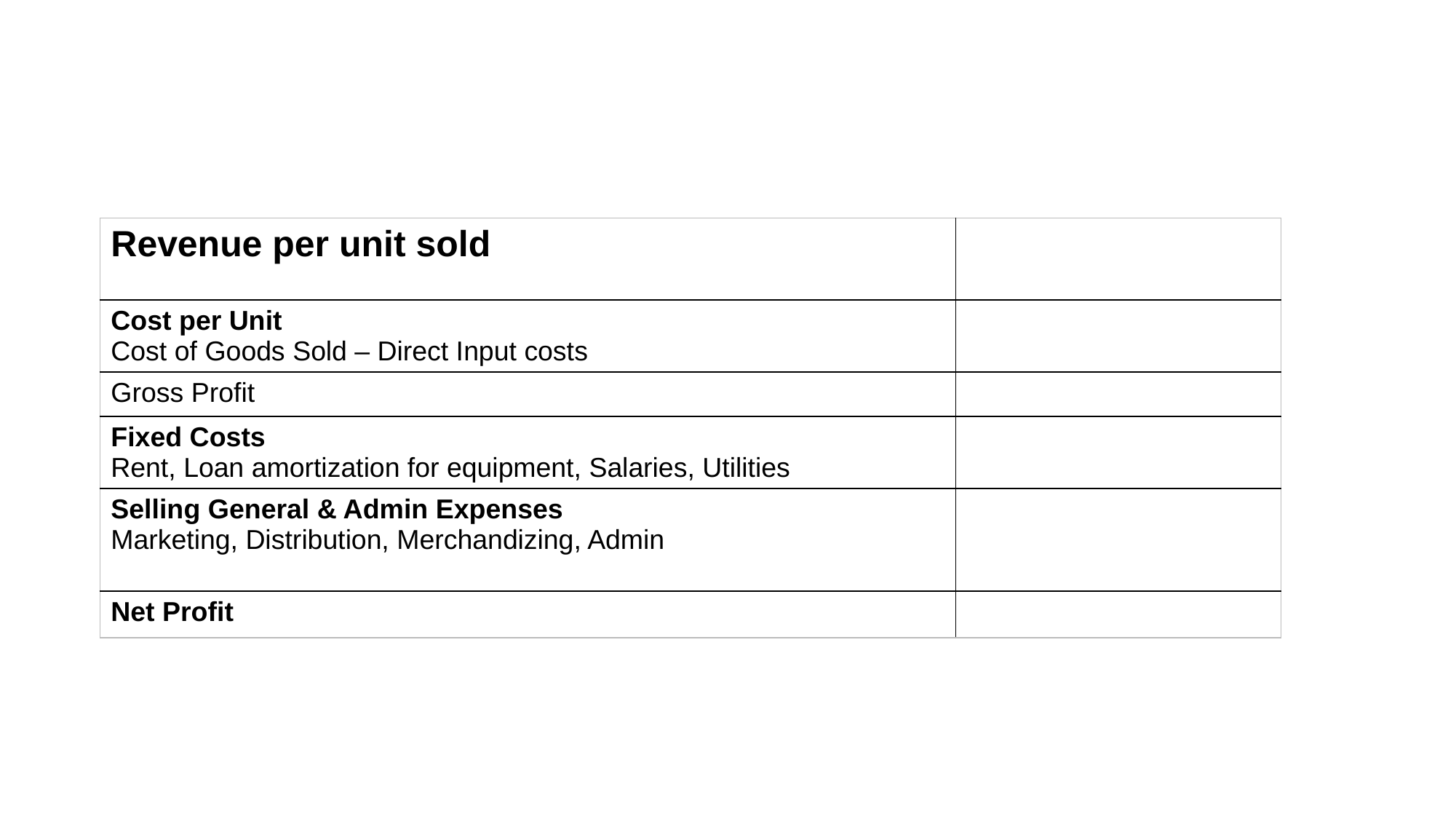

| Revenue per unit sold |  |
| --- | --- |
| Cost per Unit Cost of Goods Sold – Direct Input costs |  |
| Gross Profit |  |
| Fixed Costs Rent, Loan amortization for equipment, Salaries, Utilities |  |
| Selling General & Admin Expenses Marketing, Distribution, Merchandizing, Admin |  |
| Net Profit |  |